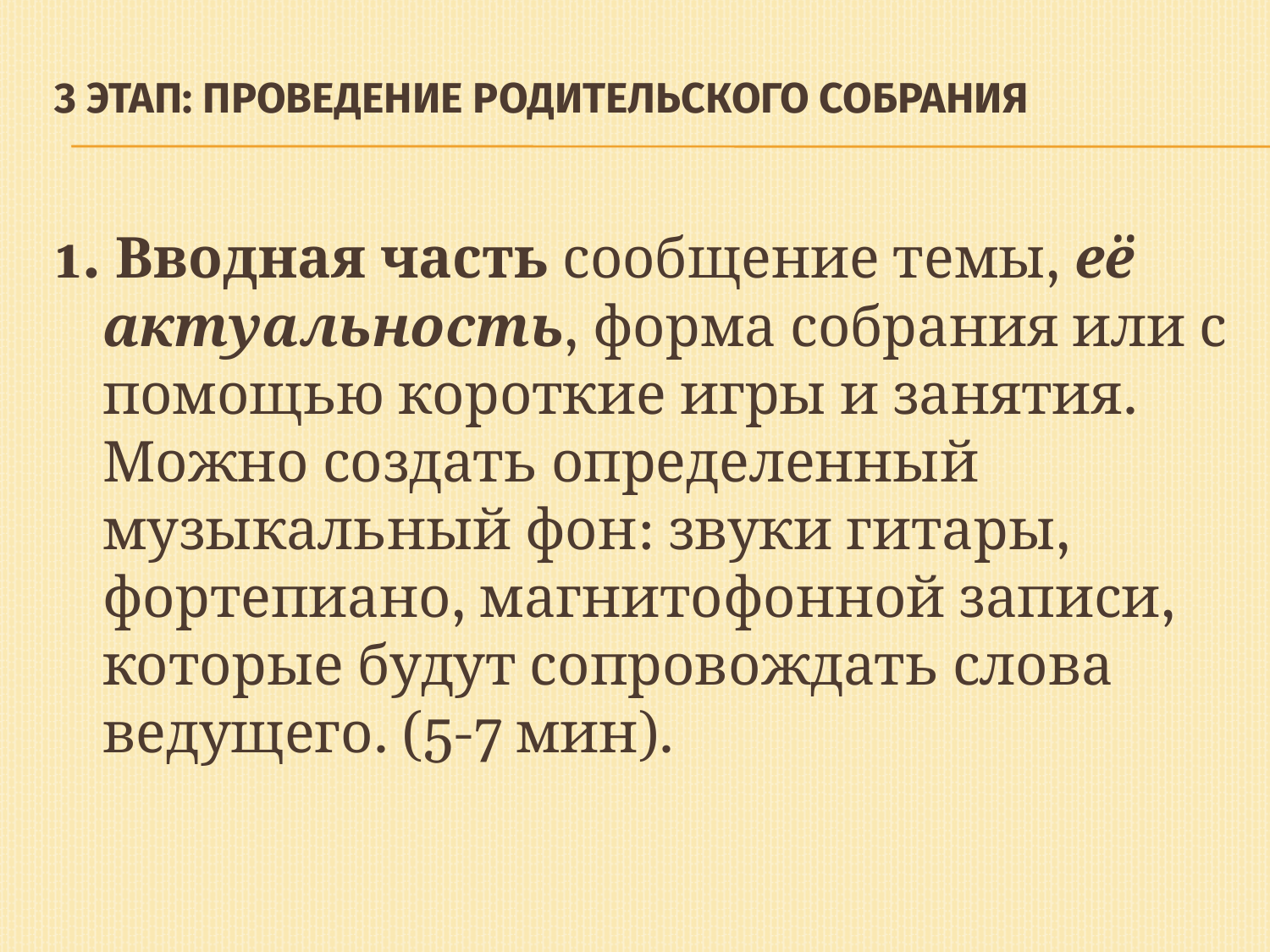

# 3 этап: проведение родительского собрания
1. Вводная часть сообщение темы, её актуальность, форма собрания или с помощью короткие игры и занятия. Можно создать определенный музыкальный фон: звуки гитары, фортепиано, магнитофонной записи, которые будут сопровождать слова ведущего. (5-7 мин).